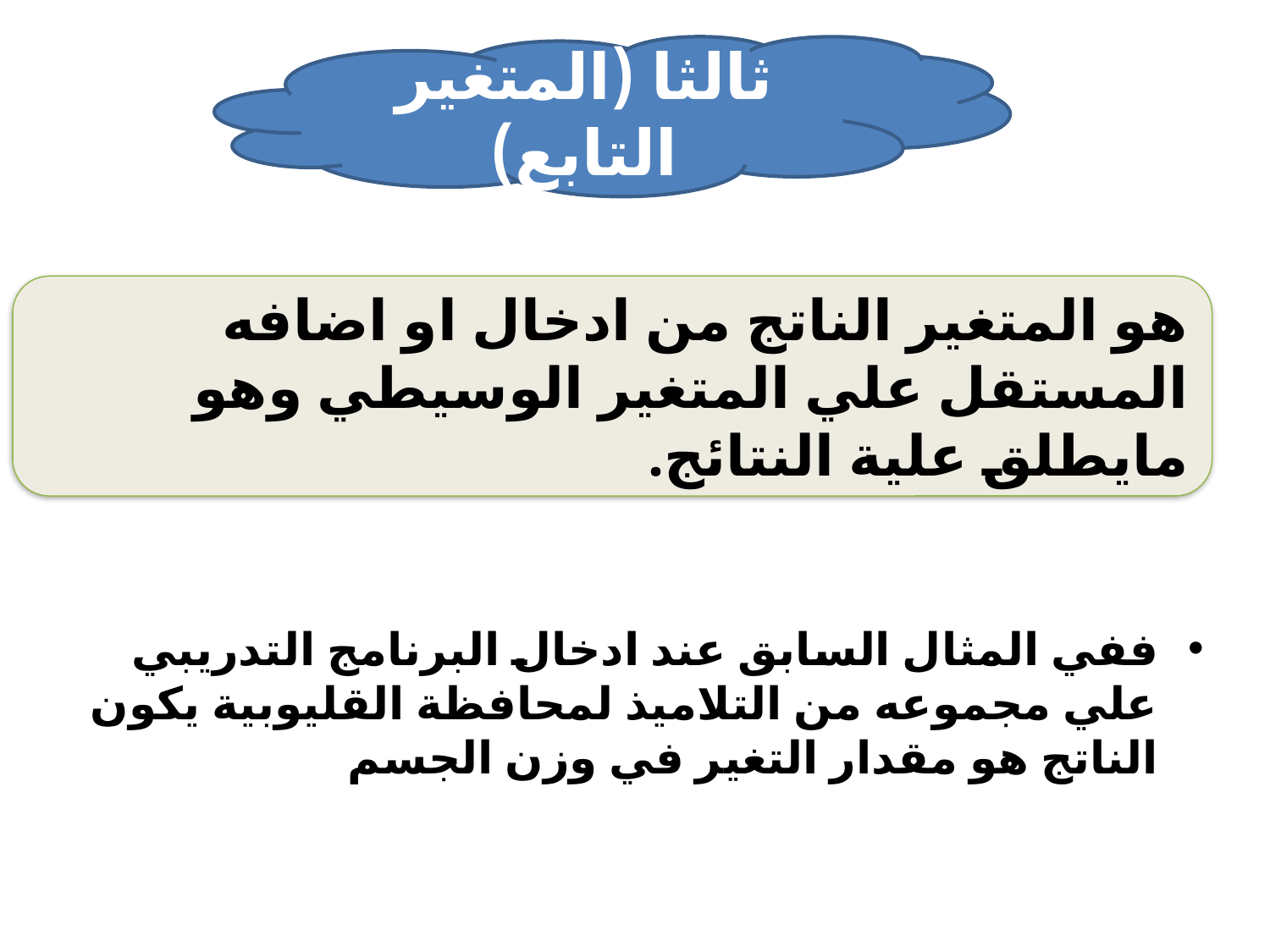

ثالثا (المتغير التابع)
هو المتغير الناتج من ادخال او اضافه المستقل علي المتغير الوسيطي وهو مايطلق علية النتائج.

ففي المثال السابق عند ادخال البرنامج التدريبي علي مجموعه من التلاميذ لمحافظة القليوبية يكون الناتج هو مقدار التغير في وزن الجسم